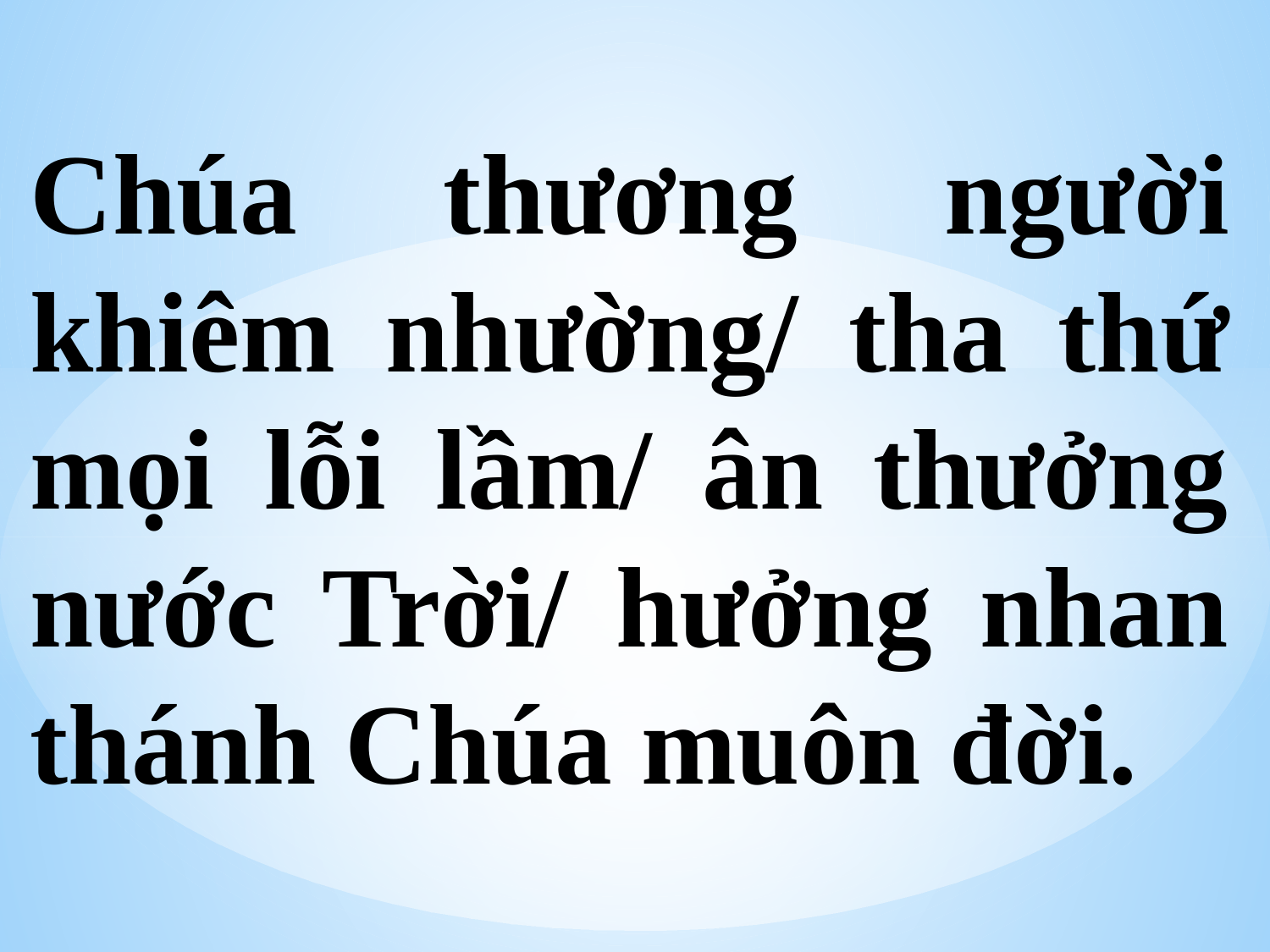

Chúa thương người khiêm nhường/ tha thứ mọi lỗi lầm/ ân thưởng nước Trời/ hưởng nhan thánh Chúa muôn đời.